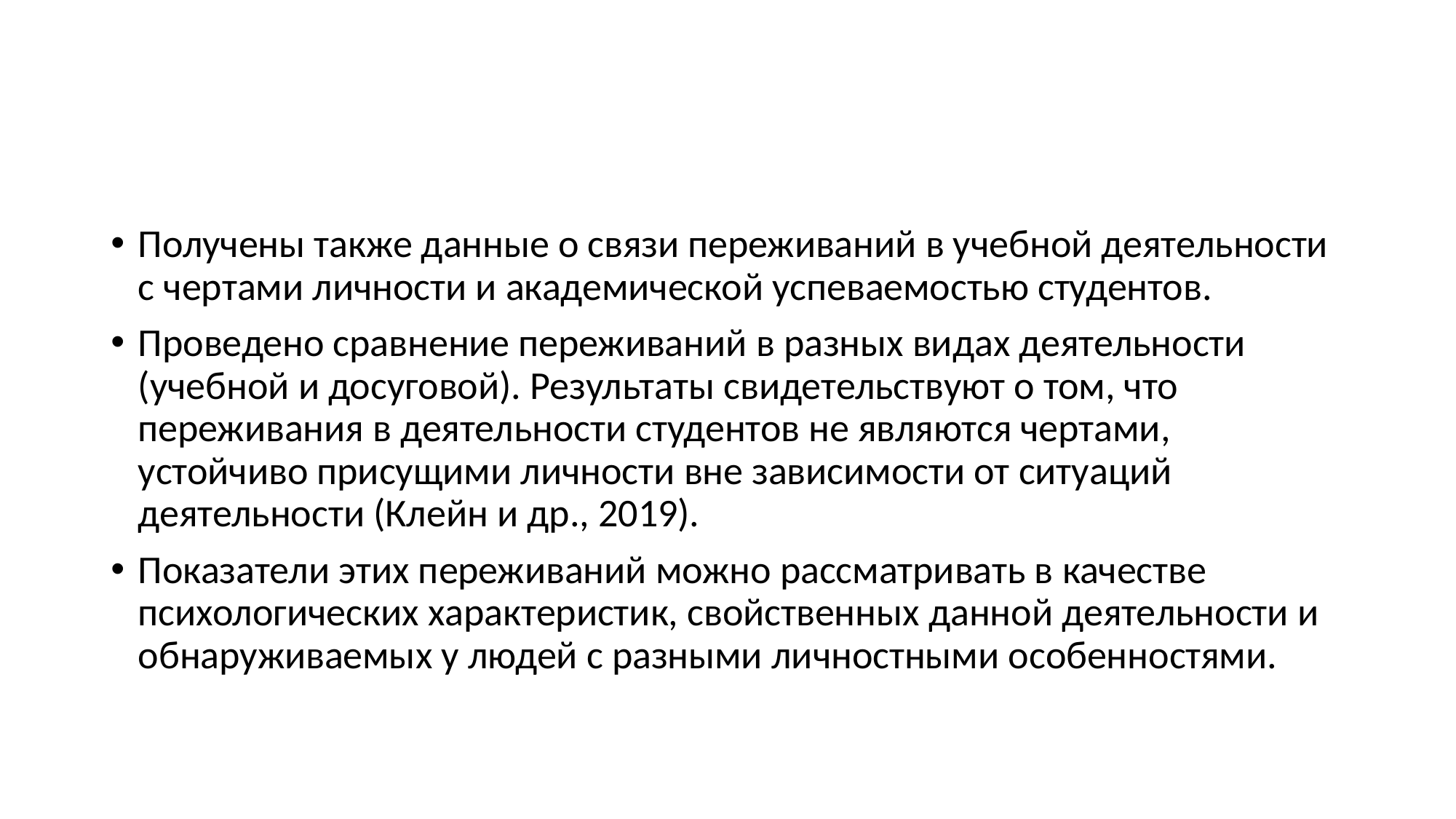

#
Получены также данные о связи переживаний в учебной деятельности с чертами личности и академической успеваемостью студентов.
Проведено сравнение переживаний в разных видах деятельности (учебной и досуговой). Результаты свидетельствуют о том, что переживания в деятельности студентов не являются чертами, устойчиво присущими личности вне зависимости от ситуаций деятельности (Клейн и др., 2019).
Показатели этих переживаний можно рассматривать в качестве психологических характеристик, свойственных данной деятельности и обнаруживаемых у людей с разными личностными особенностями.